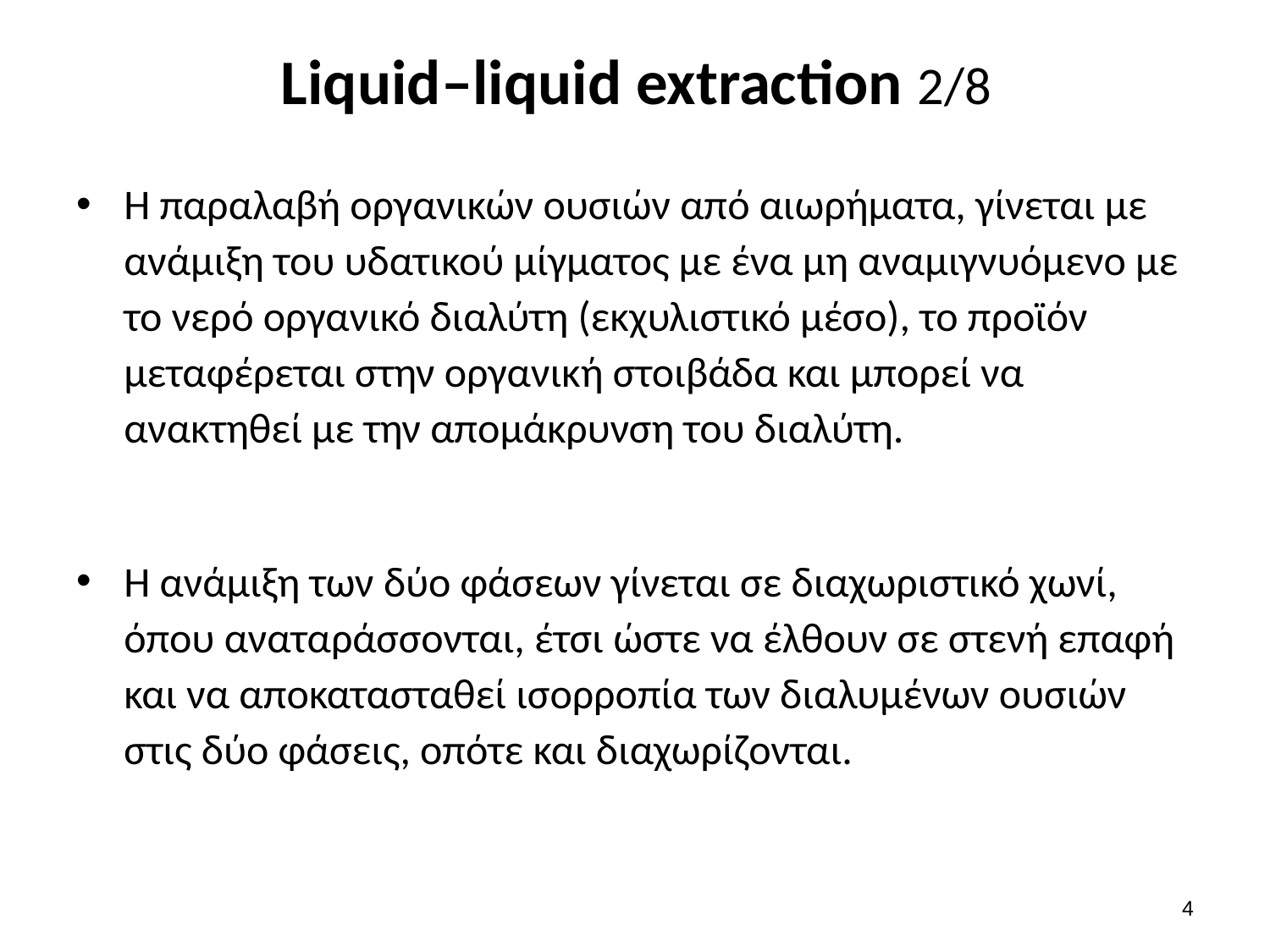

# Liquid–liquid extraction 2/8
Η παραλαβή οργανικών ουσιών από αιωρήματα, γίνεται με ανάμιξη του υδατικού μίγματος με ένα μη αναμιγνυόμενο με το νερό οργανικό διαλύτη (εκχυλιστικό μέσο), το προϊόν μεταφέρεται στην οργανική στοιβάδα και μπορεί να ανακτηθεί με την απομάκρυνση του διαλύτη.

Η ανάμιξη των δύο φάσεων γίνεται σε διαχωριστικό χωνί, όπου αναταράσσονται, έτσι ώστε να έλθουν σε στενή επαφή και να αποκατασταθεί ισορροπία των διαλυμένων ουσιών στις δύο φάσεις, οπότε και διαχωρίζονται.
4